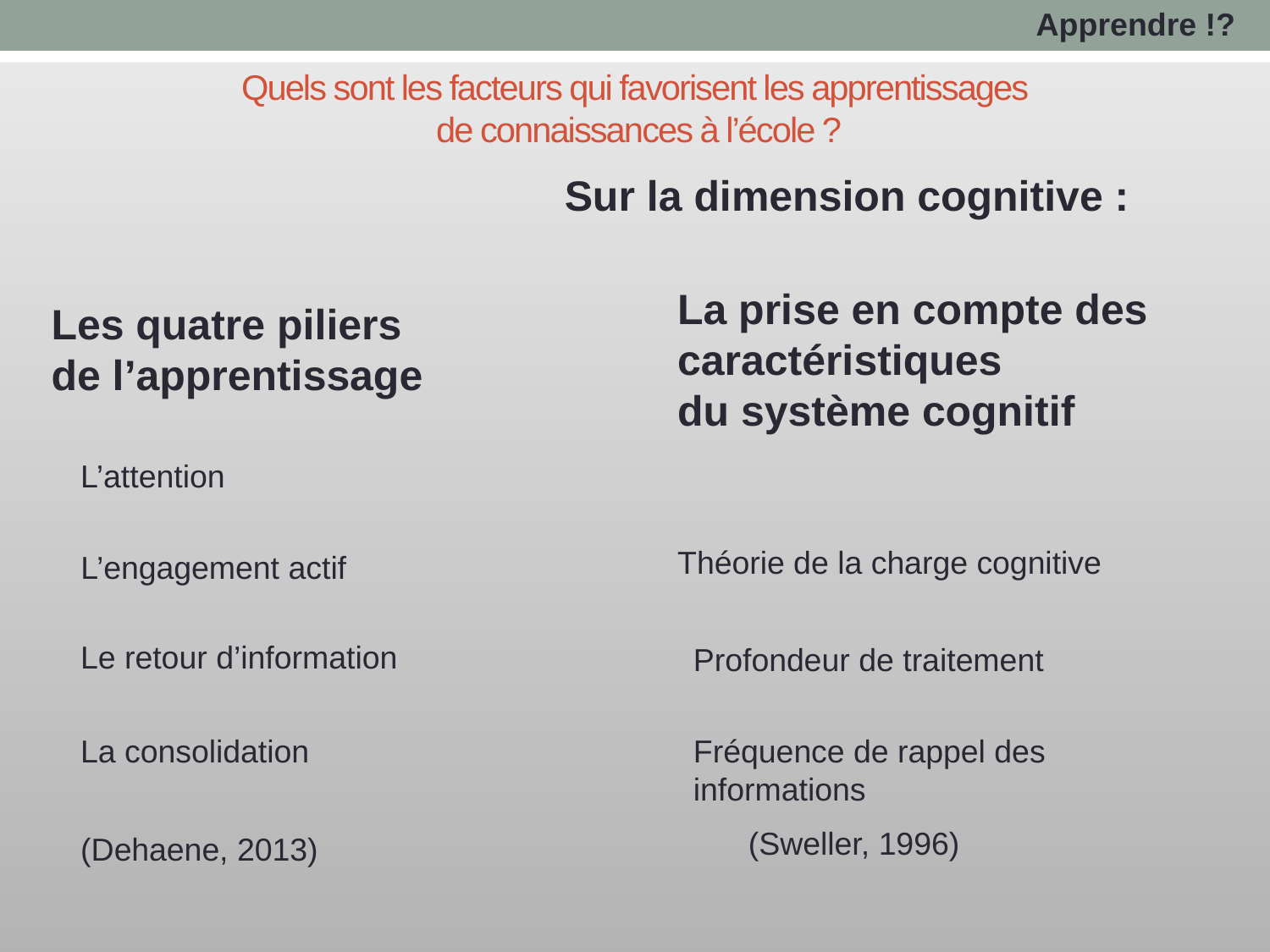

Apprendre !?
# Quels sont les facteurs qui favorisent les apprentissages de connaissances à l’école ?
Sur la dimension cognitive :
La prise en compte des caractéristiques
du système cognitif
Les quatre piliers
de l’apprentissage
L’attention

Théorie de la charge cognitive
L’engagement actif

Le retour d’information

Profondeur de traitement
La consolidation
Fréquence de rappel des informations
(Sweller, 1996)

(Dehaene, 2013)